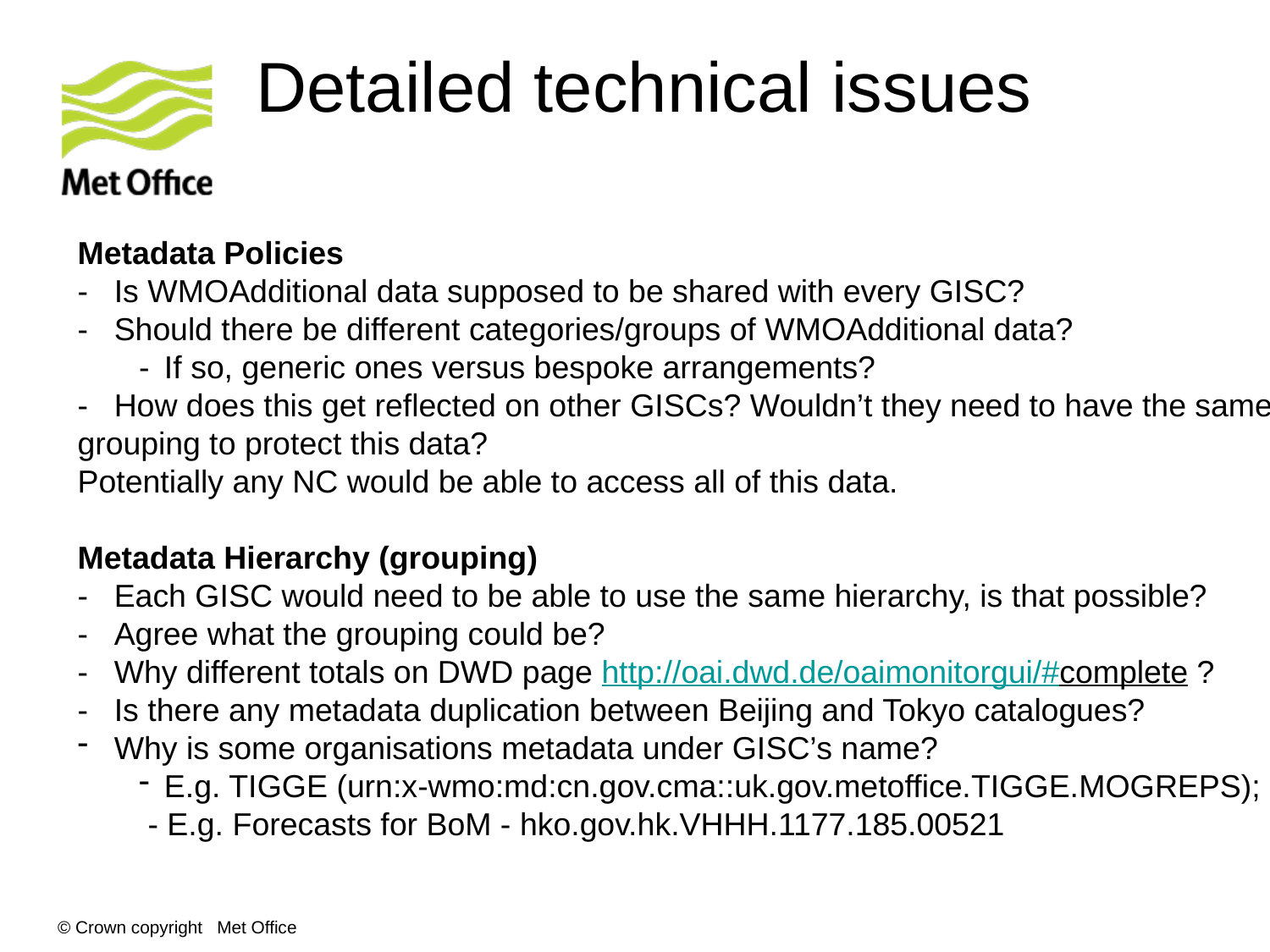

# Detailed technical issues
Metadata Policies
-	Is WMOAdditional data supposed to be shared with every GISC?
-	Should there be different categories/groups of WMOAdditional data?
-	If so, generic ones versus bespoke arrangements?
-	How does this get reflected on other GISCs? Wouldn’t they need to have the same
grouping to protect this data?
Potentially any NC would be able to access all of this data.

Metadata Hierarchy (grouping)
-	Each GISC would need to be able to use the same hierarchy, is that possible?
-	Agree what the grouping could be?
-	Why different totals on DWD page http://oai.dwd.de/oaimonitorgui/#complete ?
-	Is there any metadata duplication between Beijing and Tokyo catalogues?
Why is some organisations metadata under GISC’s name?
E.g. TIGGE (urn:x-wmo:md:cn.gov.cma::uk.gov.metoffice.TIGGE.MOGREPS);
 - E.g. Forecasts for BoM - hko.gov.hk.VHHH.1177.185.00521
© Crown copyright   Met Office